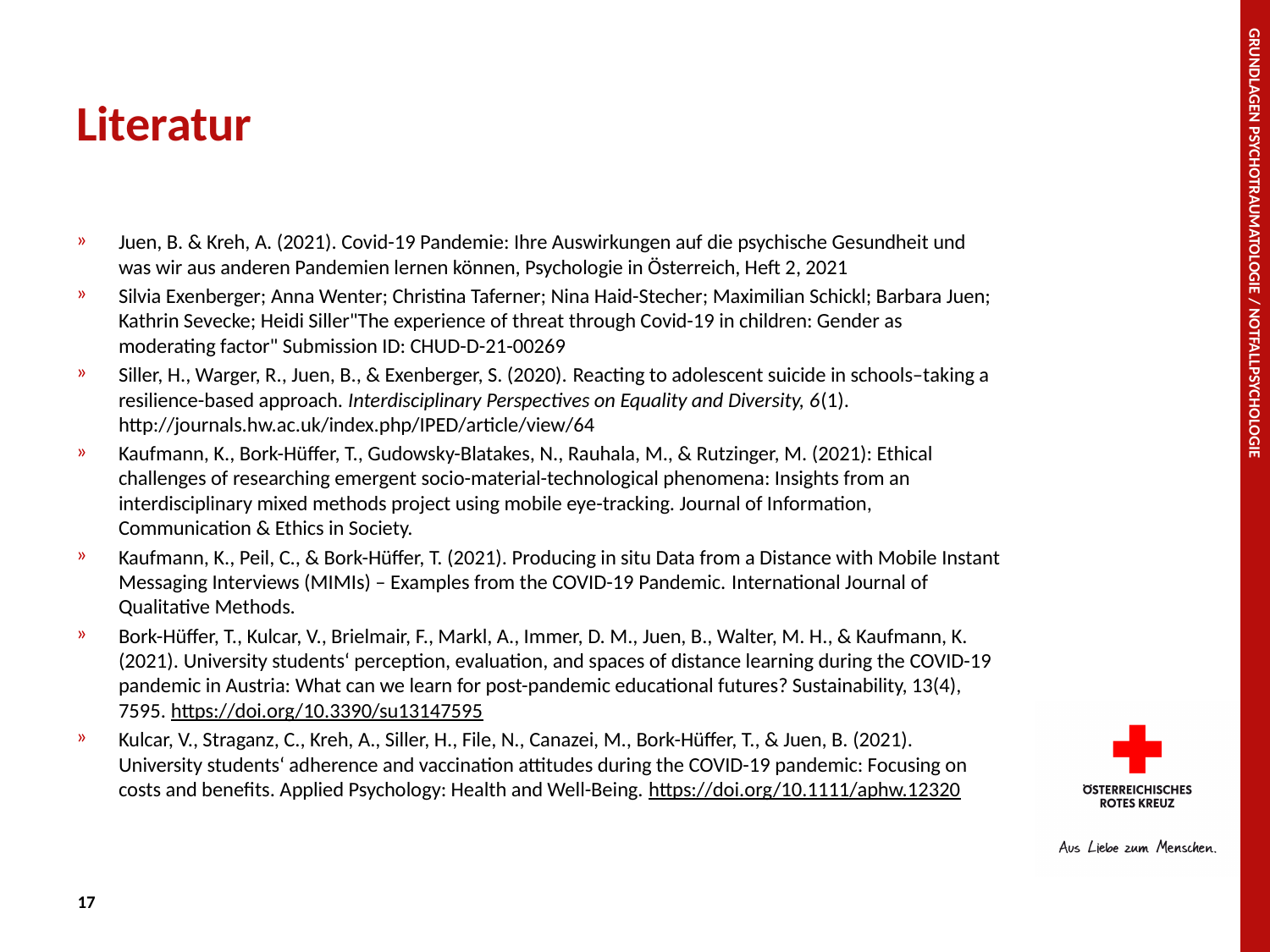

# Literatur
Juen, B. & Kreh, A. (2021). Covid-19 Pandemie: Ihre Auswirkungen auf die psychische Gesundheit und was wir aus anderen Pandemien lernen können, Psychologie in Österreich, Heft 2, 2021
Silvia Exenberger; Anna Wenter; Christina Taferner; Nina Haid-Stecher; Maximilian Schickl; Barbara Juen; Kathrin Sevecke; Heidi Siller"The experience of threat through Covid-19 in children: Gender as moderating factor" Submission ID: CHUD-D-21-00269
Siller, H., Warger, R., Juen, B., & Exenberger, S. (2020). Reacting to adolescent suicide in schools–taking a resilience-based approach. Interdisciplinary Perspectives on Equality and Diversity, 6(1). http://journals.hw.ac.uk/index.php/IPED/article/view/64
Kaufmann, K., Bork-Hüffer, T., Gudowsky-Blatakes, N., Rauhala, M., & Rutzinger, M. (2021): Ethical challenges of researching emergent socio-material-technological phenomena: Insights from an interdisciplinary mixed methods project using mobile eye-tracking. Journal of Information, Communication & Ethics in Society.
Kaufmann, K., Peil, C., & Bork-Hüffer, T. (2021). Producing in situ Data from a Distance with Mobile Instant Messaging Interviews (MIMIs) – Examples from the COVID-19 Pandemic. International Journal of Qualitative Methods.
Bork-Hüffer, T., Kulcar, V., Brielmair, F., Markl, A., Immer, D. M., Juen, B., Walter, M. H., & Kaufmann, K. (2021). University students‘ perception, evaluation, and spaces of distance learning during the COVID-19 pandemic in Austria: What can we learn for post-pandemic educational futures? Sustainability, 13(4), 7595. https://doi.org/10.3390/su13147595
Kulcar, V., Straganz, C., Kreh, A., Siller, H., File, N., Canazei, M., Bork-Hüffer, T., & Juen, B. (2021). University students‘ adherence and vaccination attitudes during the COVID-19 pandemic: Focusing on costs and benefits. Applied Psychology: Health and Well-Being. https://doi.org/10.1111/aphw.12320

Grundlagen Psychotraumatologie / Notfallpsychologie